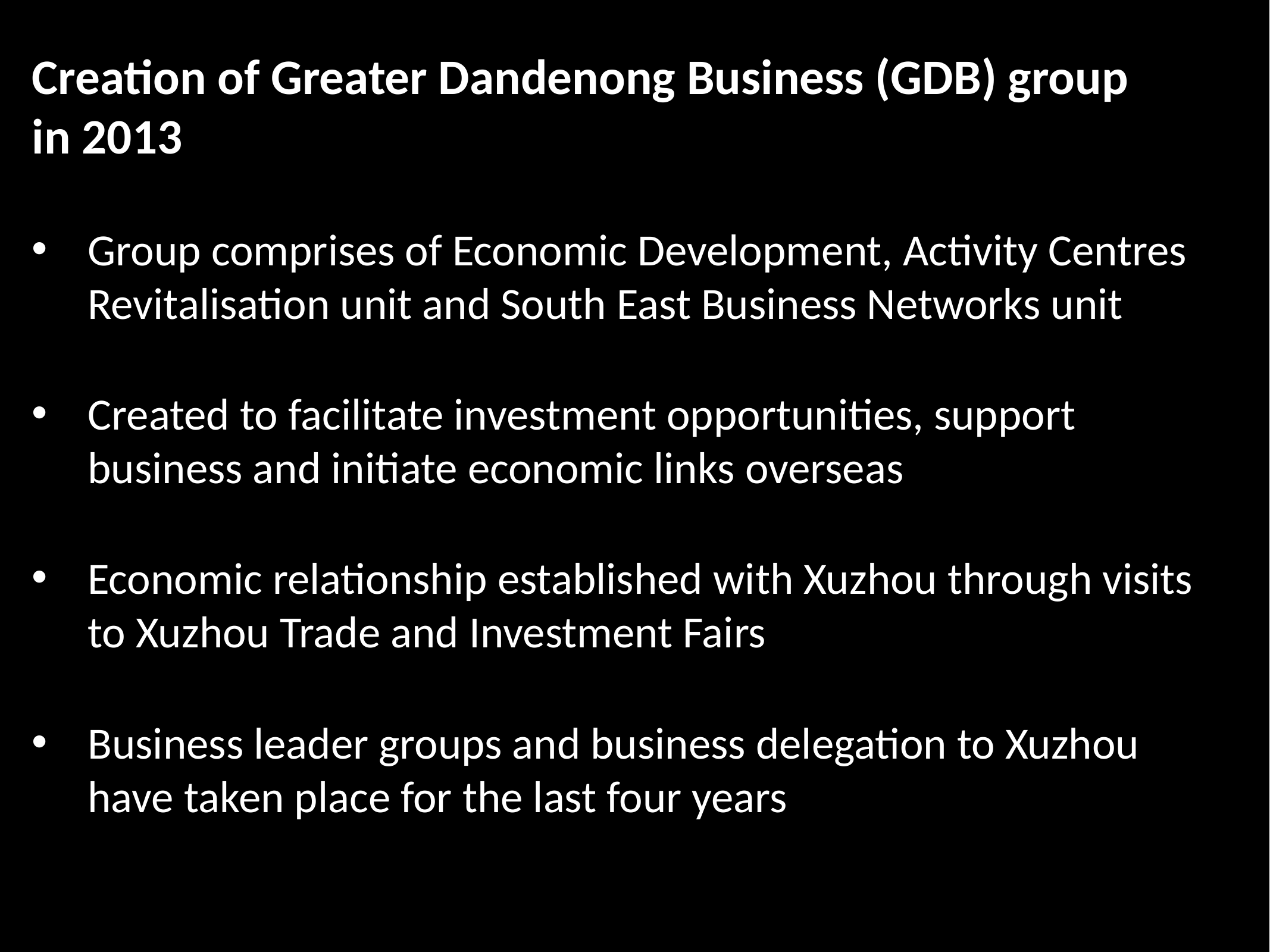

Creation of Greater Dandenong Business (GDB) group
in 2013
Group comprises of Economic Development, Activity Centres Revitalisation unit and South East Business Networks unit
Created to facilitate investment opportunities, support business and initiate economic links overseas
Economic relationship established with Xuzhou through visits to Xuzhou Trade and Investment Fairs
Business leader groups and business delegation to Xuzhou have taken place for the last four years